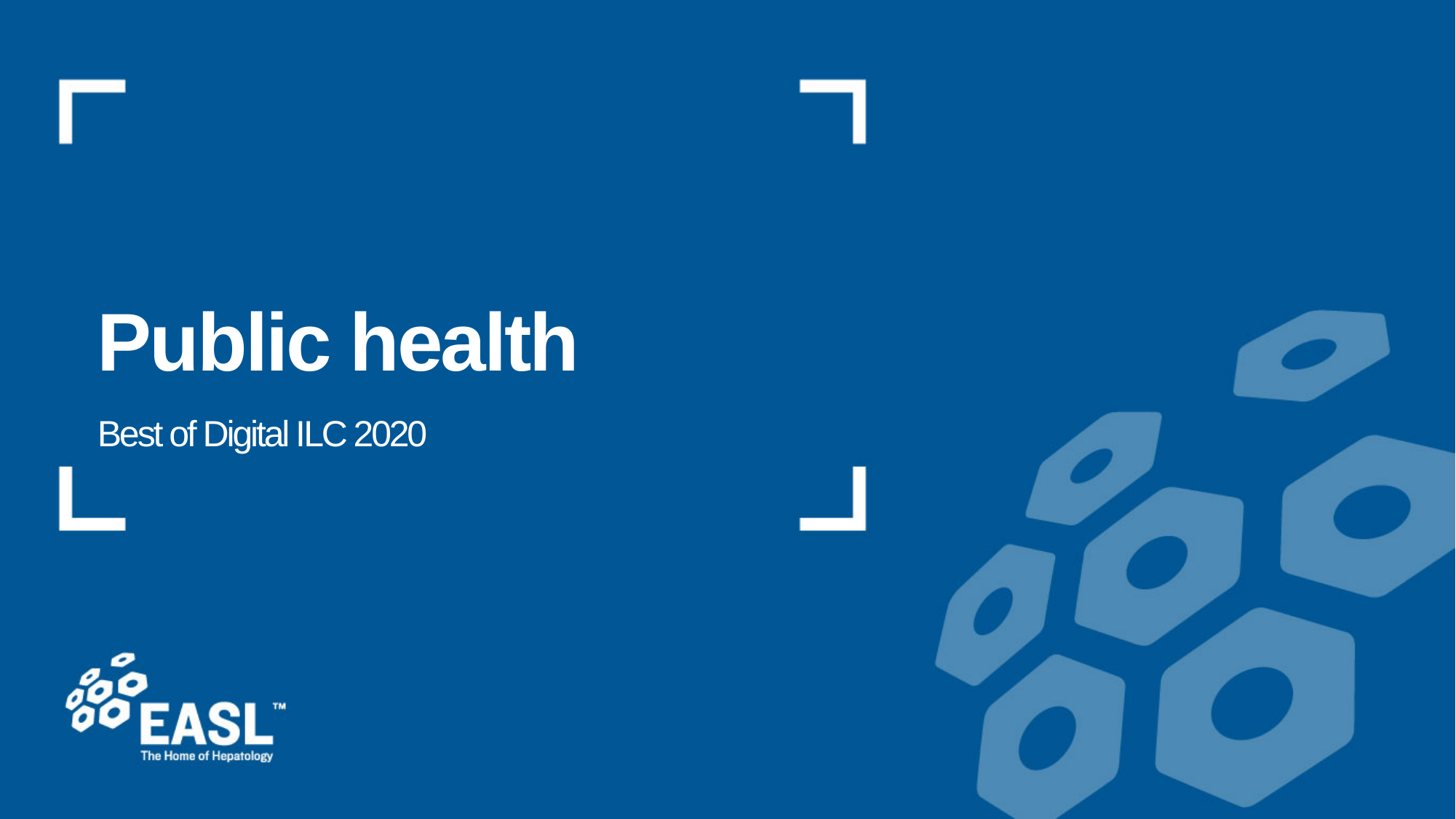

# Public health
Best of Digital ILC 2020